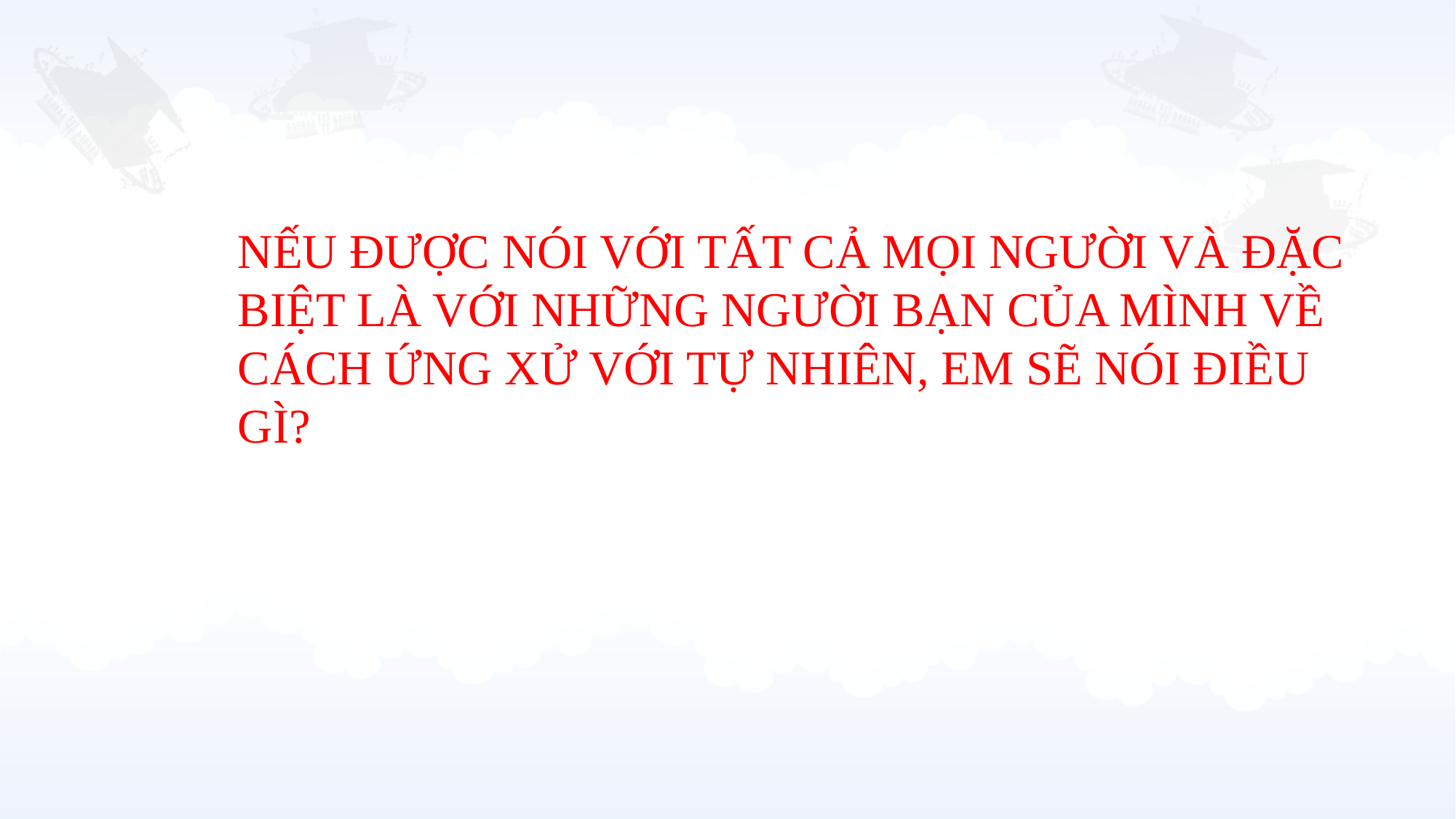

NẾU ĐƯỢC NÓI VỚI TẤT CẢ MỌI NGƯỜI VÀ ĐẶC BIỆT LÀ VỚI NHỮNG NGƯỜI BẠN CỦA MÌNH VỀ CÁCH ỨNG XỬ VỚI TỰ NHIÊN, EM SẼ NÓI ĐIỀU GÌ?